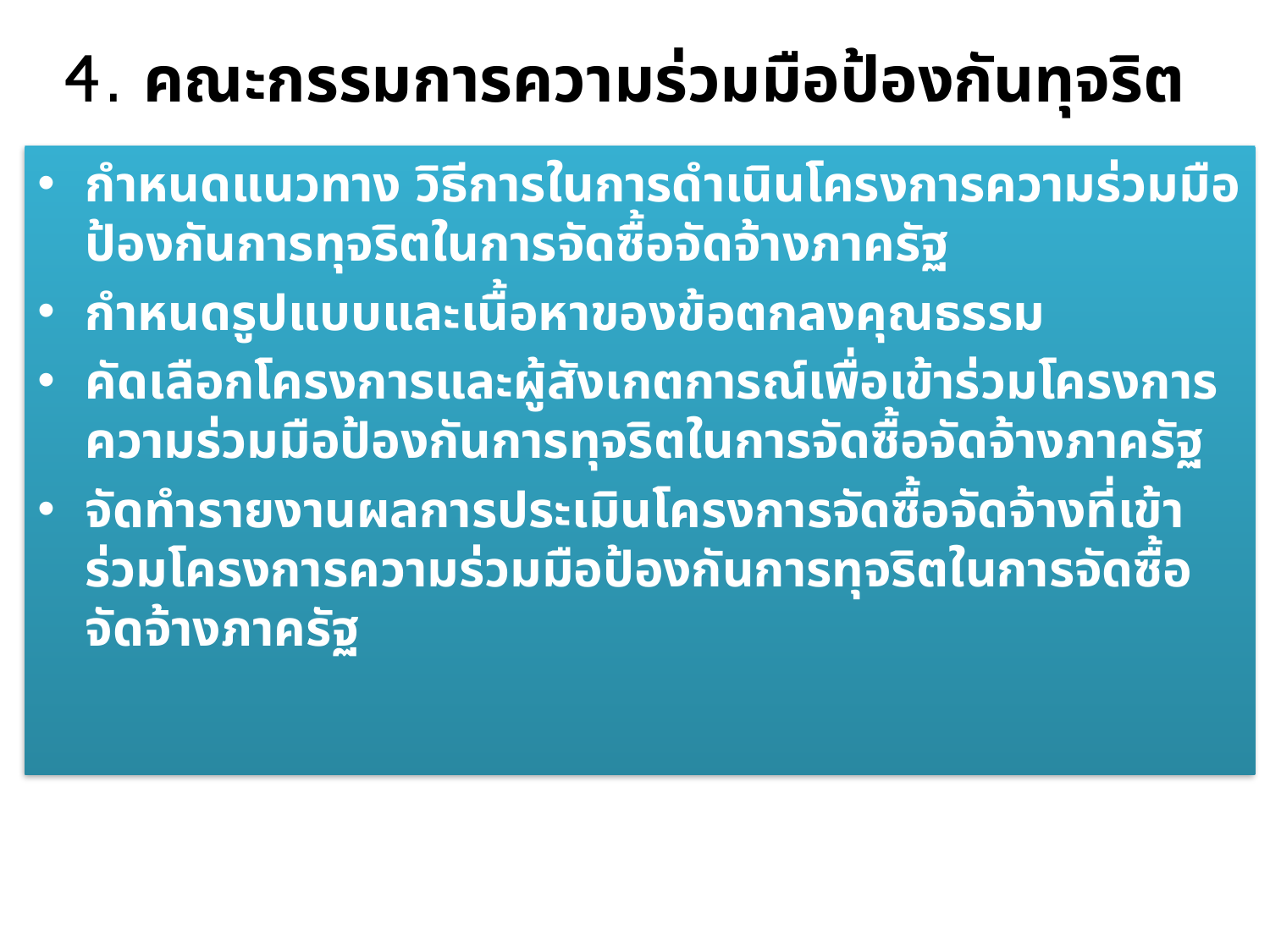

# 4. คณะกรรมการความร่วมมือป้องกันทุจริต
กำหนดแนวทาง วิธีการในการดำเนินโครงการความร่วมมือป้องกันการทุจริตในการจัดซื้อจัดจ้างภาครัฐ
กำหนดรูปแบบและเนื้อหาของข้อตกลงคุณธรรม
คัดเลือกโครงการและผู้สังเกตการณ์เพื่อเข้าร่วมโครงการ ความร่วมมือป้องกันการทุจริตในการจัดซื้อจัดจ้างภาครัฐ
จัดทำรายงานผลการประเมินโครงการจัดซื้อจัดจ้างที่เข้าร่วมโครงการความร่วมมือป้องกันการทุจริตในการจัดซื้อจัดจ้างภาครัฐ